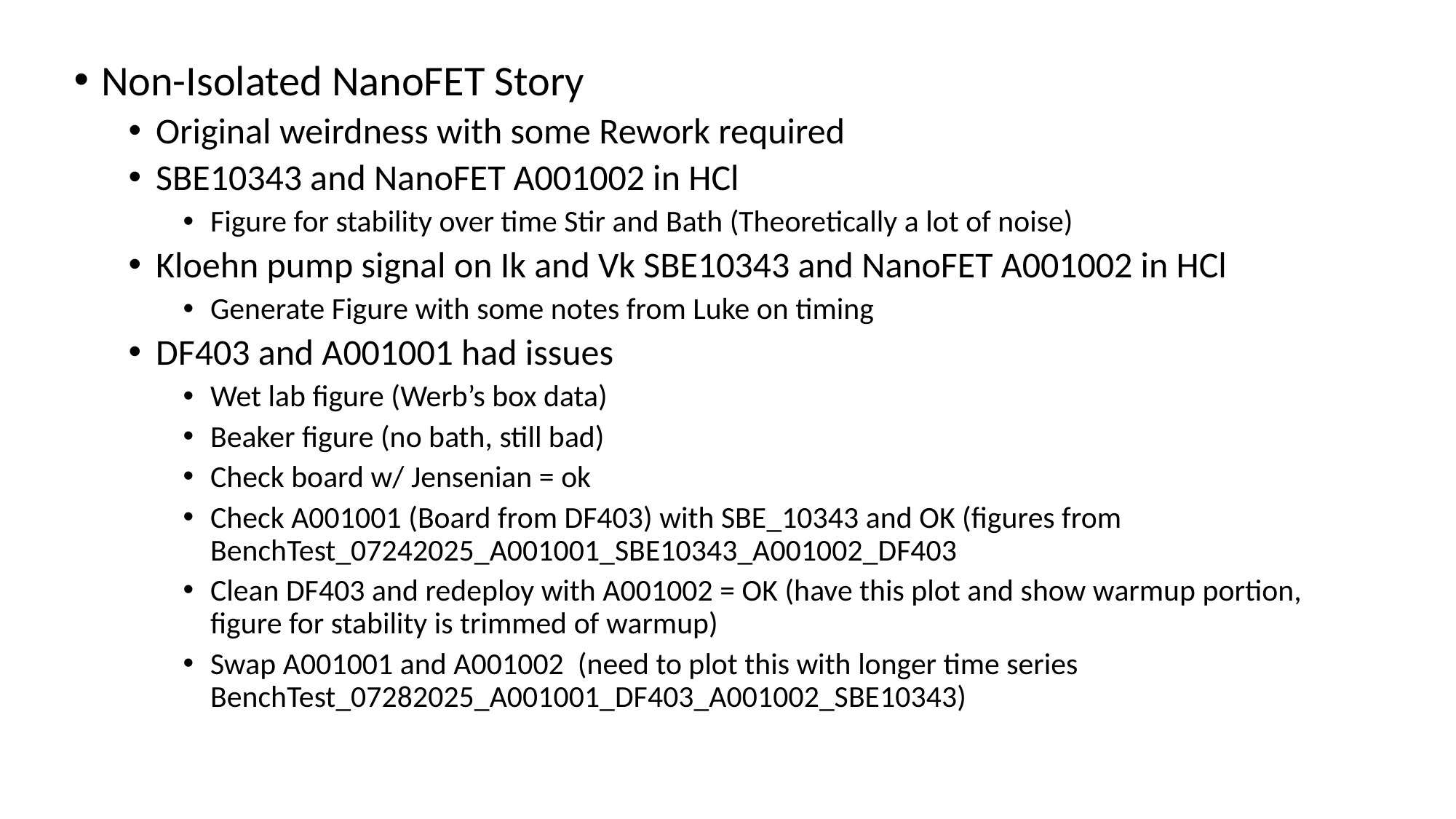

Non-Isolated NanoFET Story
Original weirdness with some Rework required
SBE10343 and NanoFET A001002 in HCl
Figure for stability over time Stir and Bath (Theoretically a lot of noise)
Kloehn pump signal on Ik and Vk SBE10343 and NanoFET A001002 in HCl
Generate Figure with some notes from Luke on timing
DF403 and A001001 had issues
Wet lab figure (Werb’s box data)
Beaker figure (no bath, still bad)
Check board w/ Jensenian = ok
Check A001001 (Board from DF403) with SBE_10343 and OK (figures from BenchTest_07242025_A001001_SBE10343_A001002_DF403
Clean DF403 and redeploy with A001002 = OK (have this plot and show warmup portion, figure for stability is trimmed of warmup)
Swap A001001 and A001002  (need to plot this with longer time series BenchTest_07282025_A001001_DF403_A001002_SBE10343)